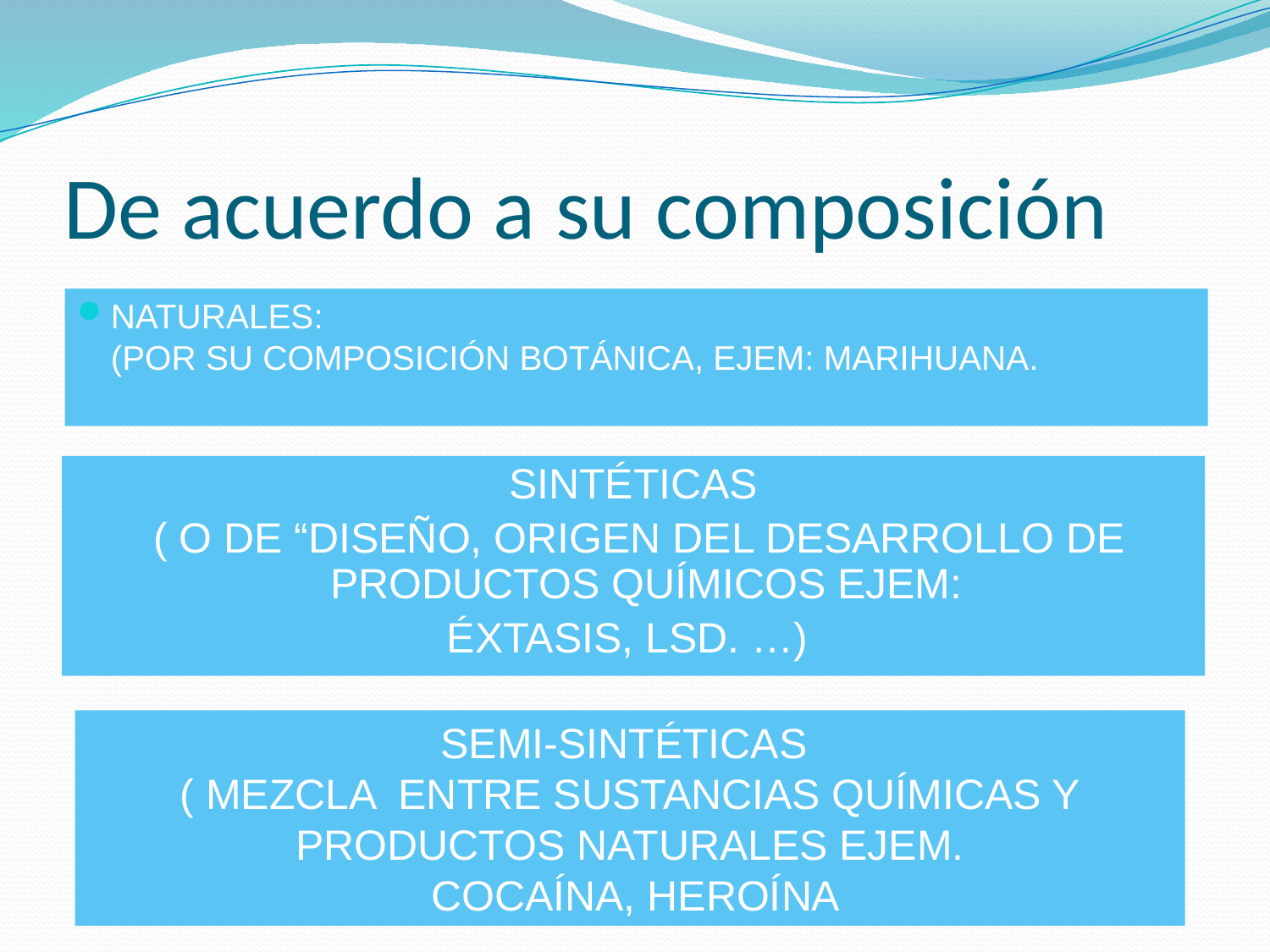

# De acuerdo a su composición
NATURALES:
(POR SU COMPOSICIÓN BOTÁNICA, EJEM: MARIHUANA.
SINTÉTICAS
 ( O DE “DISEÑO, ORIGEN DEL DESARROLLO DE PRODUCTOS QUÍMICOS EJEM:
ÉXTASIS, LSD. …)

SEMI-SINTÉTICAS
( MEZCLA  ENTRE SUSTANCIAS QUÍMICAS Y PRODUCTOS NATURALES EJEM.
 COCAÍNA, HEROÍNA